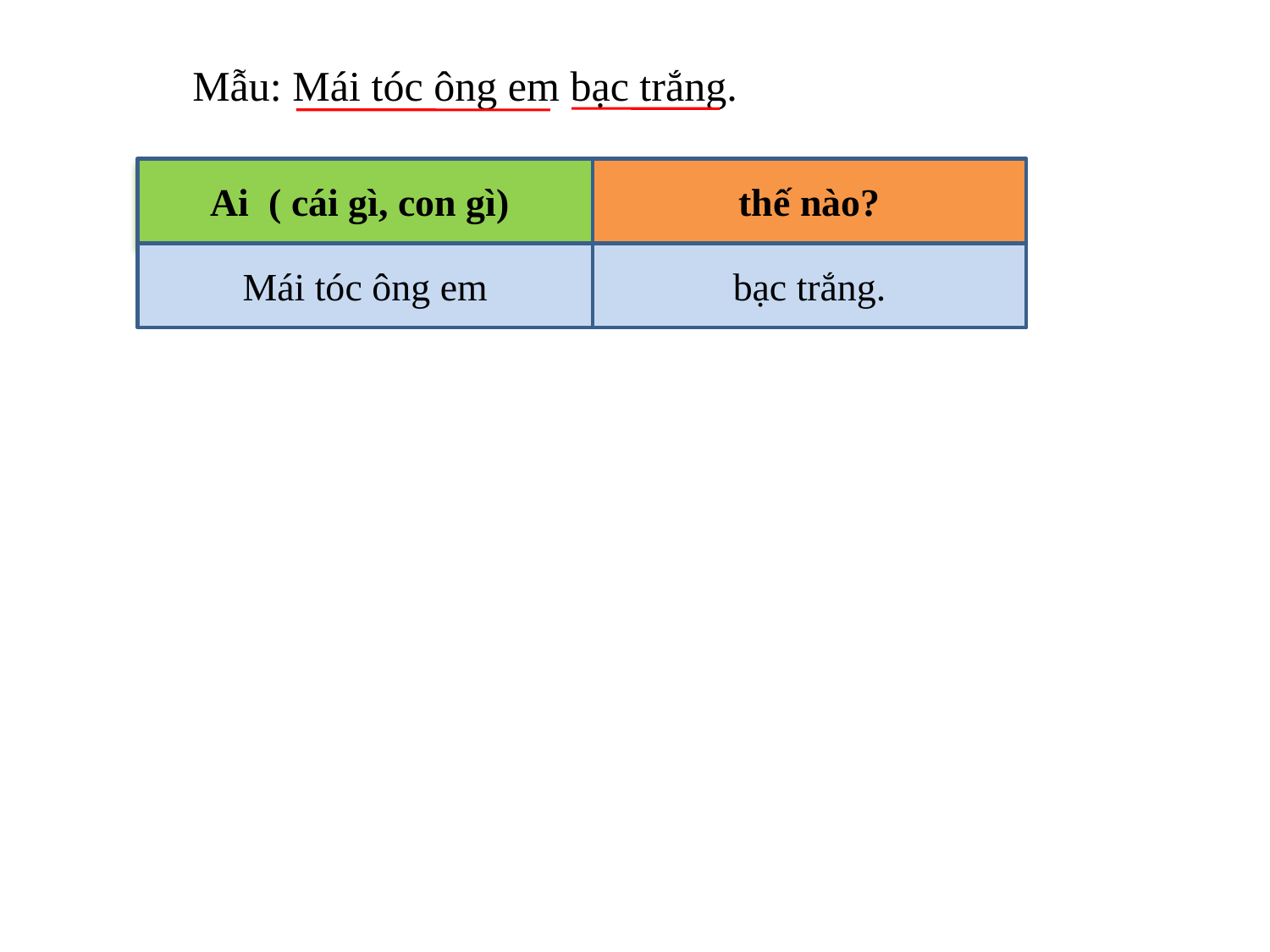

Mẫu: Mái tóc ông em bạc trắng.
Ai  ( cái gì, con gì)
thế nào?
Mái tóc ông em
bạc trắng.